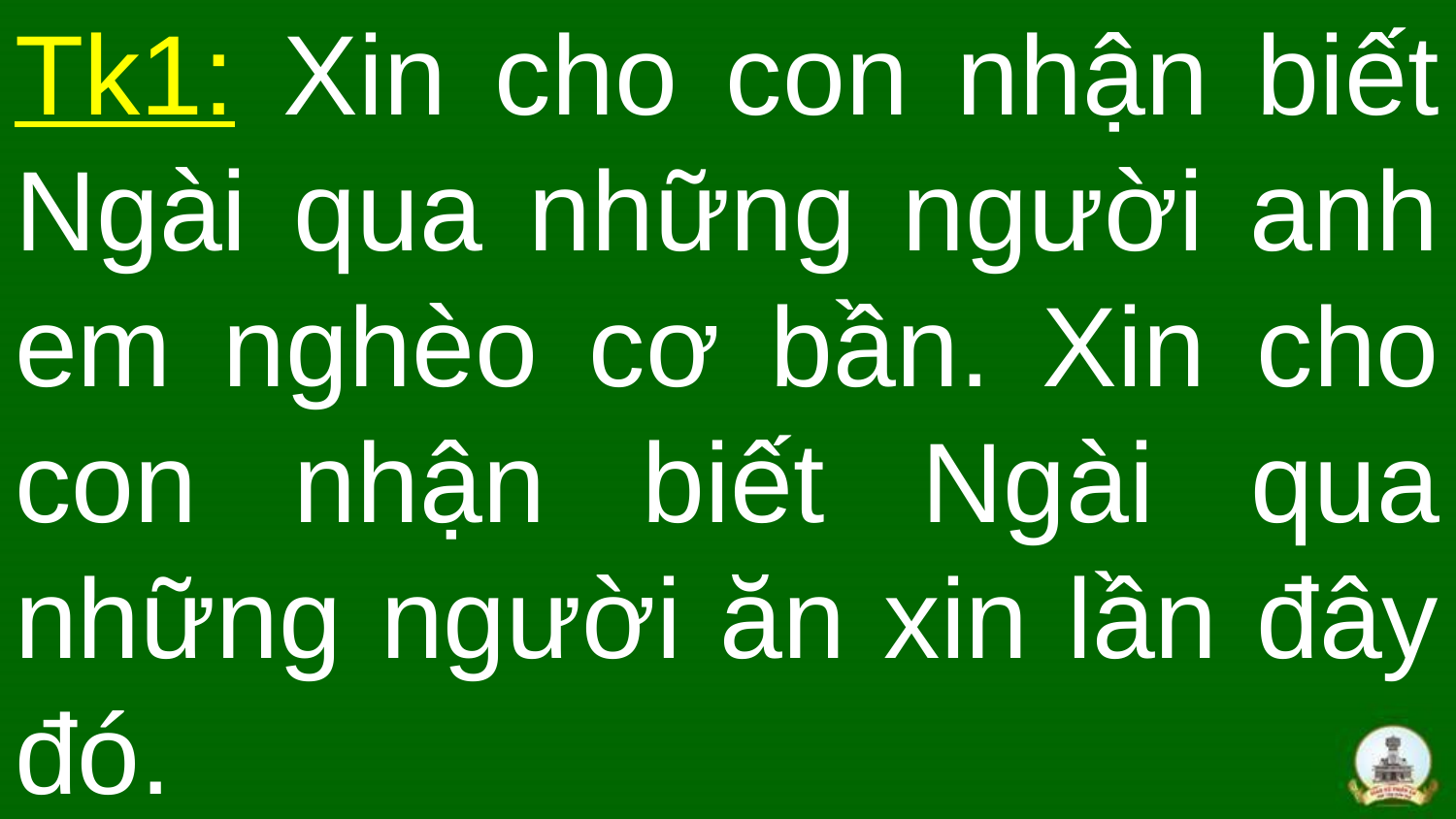

# Tk1: Xin cho con nhận biết Ngài qua những người anh em nghèo cơ bần. Xin cho con nhận biết Ngài qua những người ăn xin lần đây đó.